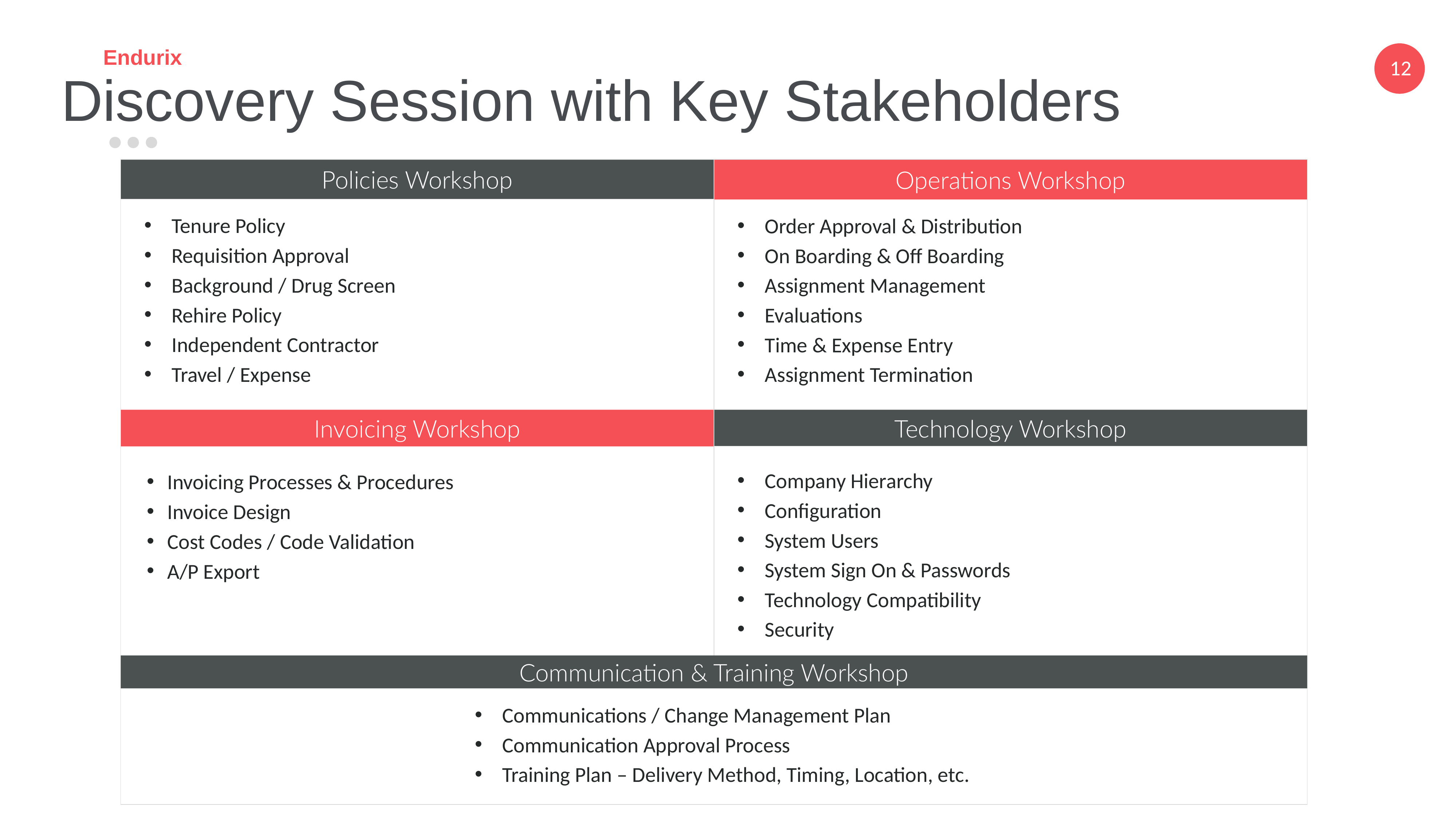

Endurix
Discovery Session with Key Stakeholders

Policies Workshop
Operations Workshop
VISION
Tenure Policy
Requisition Approval
Background / Drug Screen
Rehire Policy
Independent Contractor
Travel / Expense
Order Approval & Distribution
On Boarding & Off Boarding
Assignment Management
Evaluations
Time & Expense Entry
Assignment Termination
Technology Workshop
Invoicing Workshop
Company Hierarchy
Configuration
System Users
System Sign On & Passwords
Technology Compatibility
Security
Invoicing Processes & Procedures
Invoice Design
Cost Codes / Code Validation
A/P Export
Communication & Training Workshop
Communications / Change Management Plan
Communication Approval Process
Training Plan – Delivery Method, Timing, Location, etc.